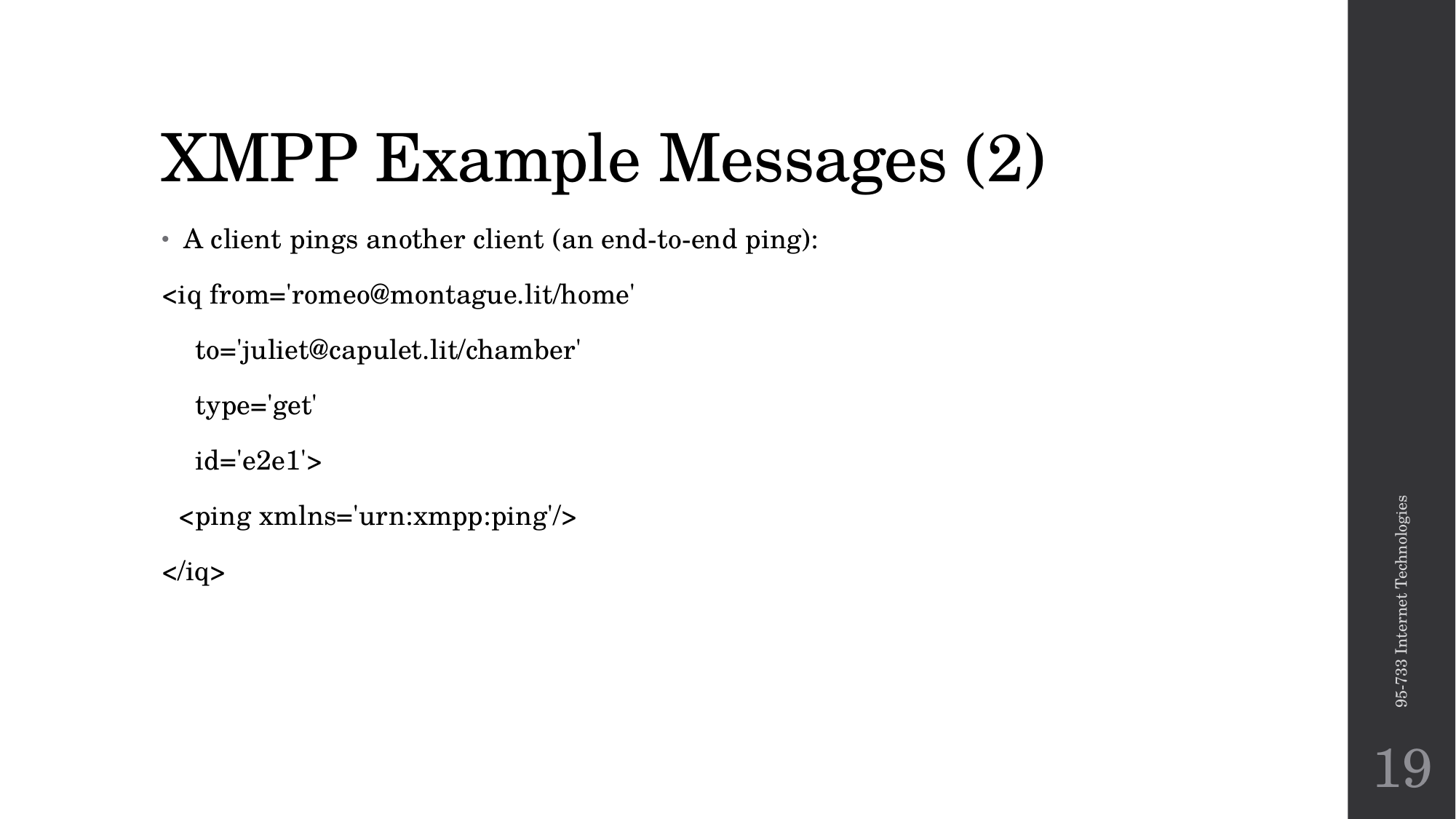

# XMPP Example Messages (2)
A client pings another client (an end-to-end ping):
<iq from='romeo@montague.lit/home'
    to='juliet@capulet.lit/chamber'
    type='get'
    id='e2e1'>
  <ping xmlns='urn:xmpp:ping'/>
</iq>
95-733 Internet Technologies
19